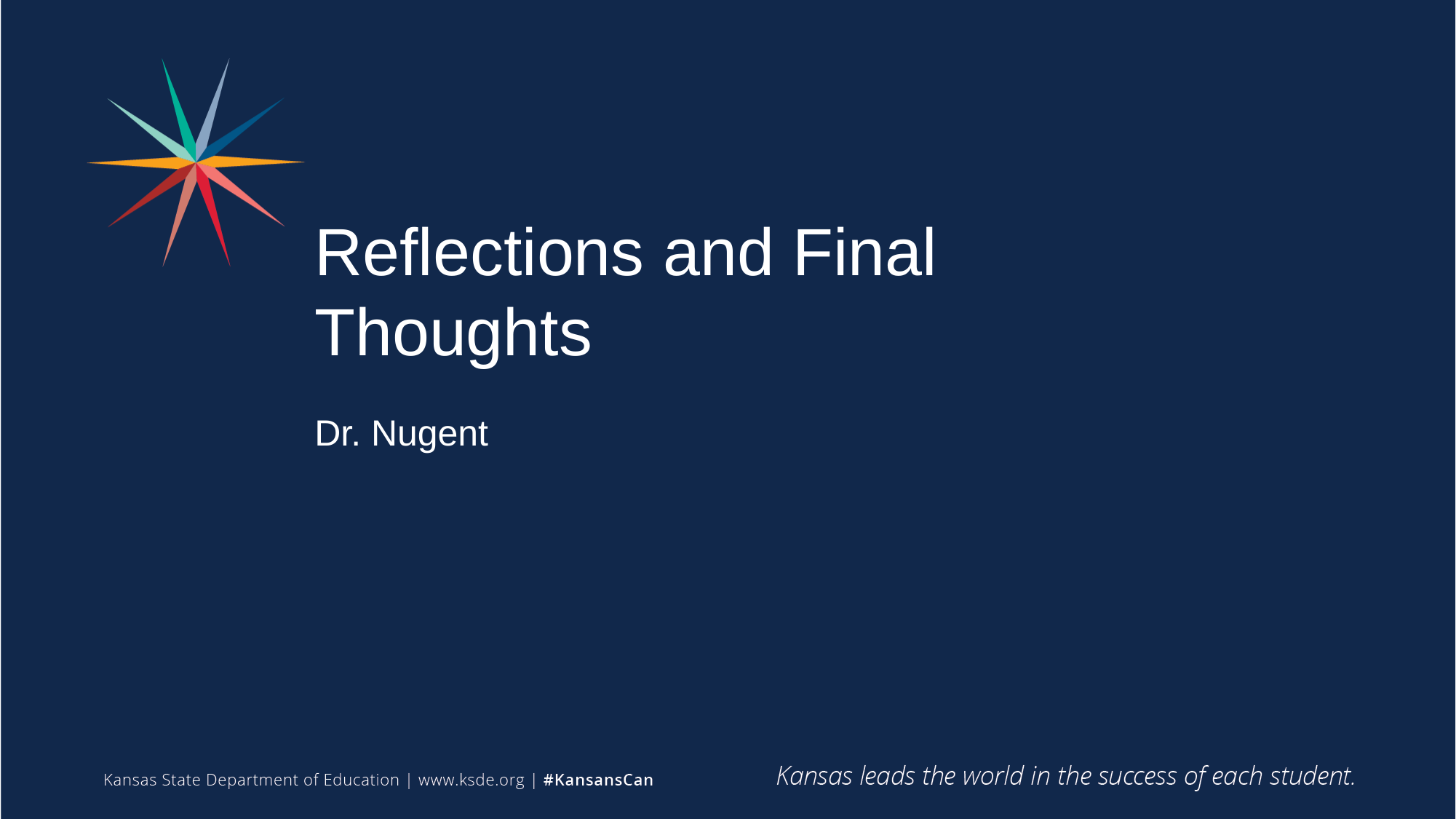

# Reflections and Final Thoughts
Dr. Nugent